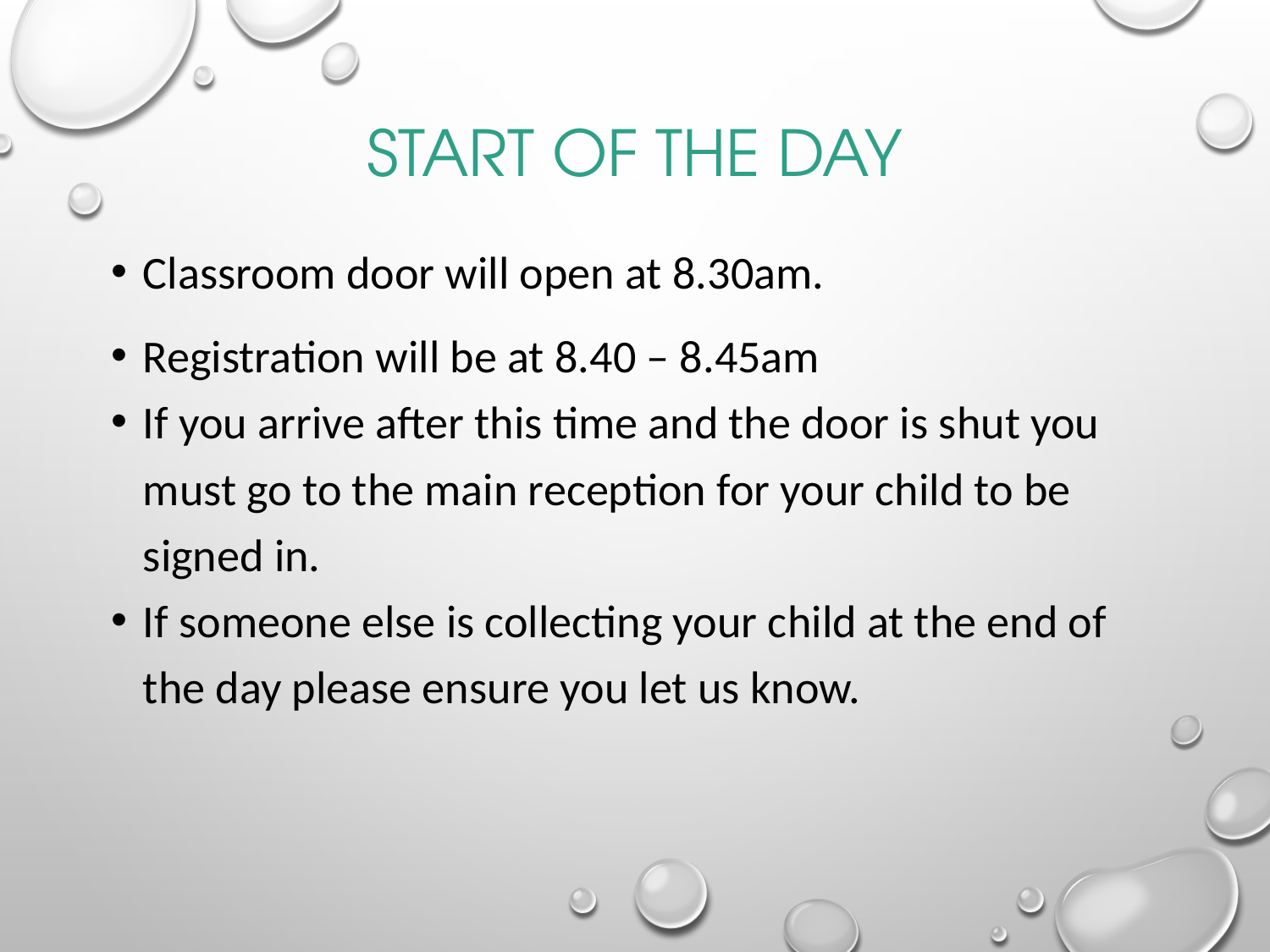

# Start of the day
Classroom door will open at 8.30am.
Registration will be at 8.40 – 8.45am
If you arrive after this time and the door is shut you must go to the main reception for your child to be signed in.
If someone else is collecting your child at the end of the day please ensure you let us know.